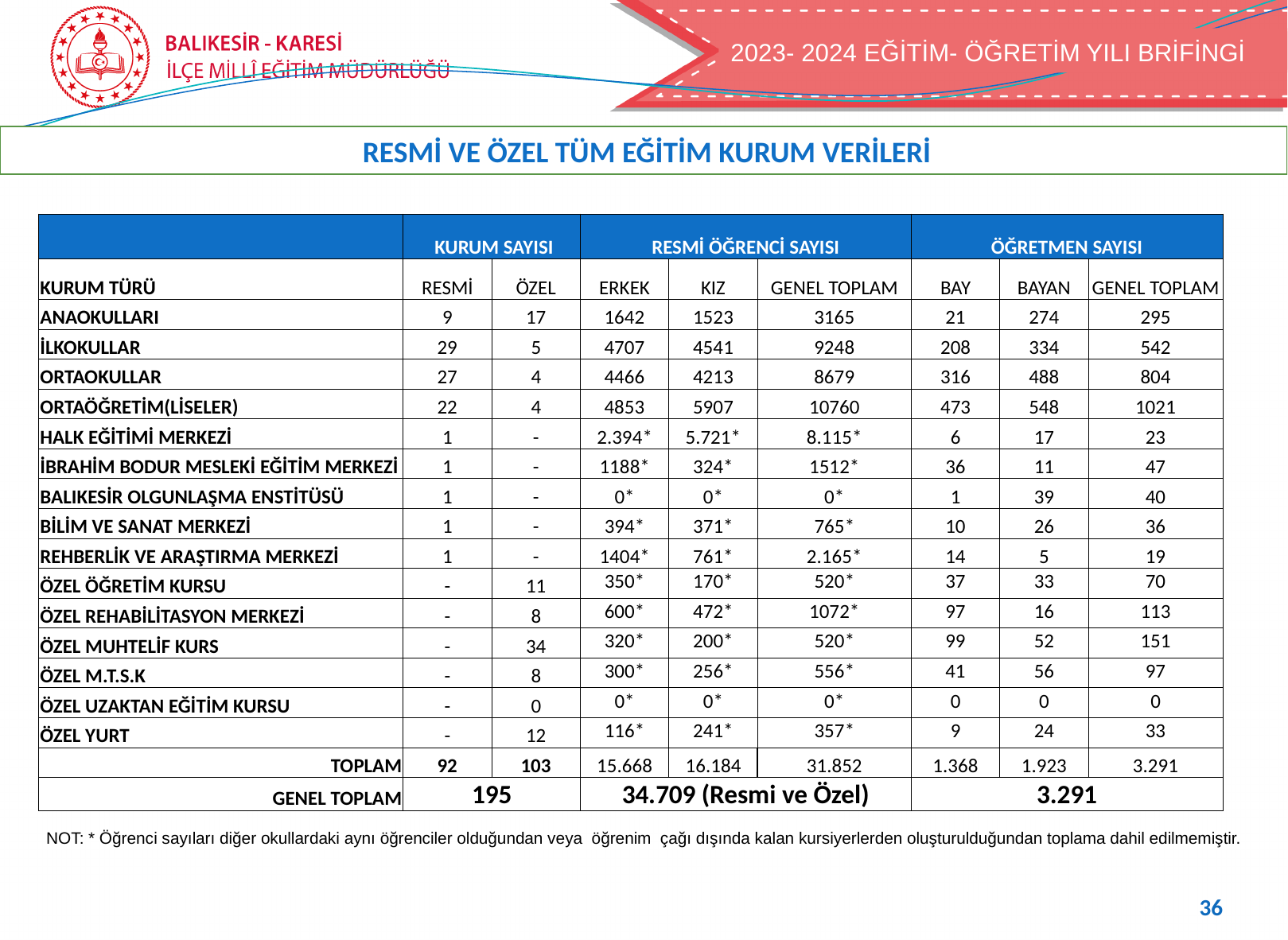

2022- 2023 EĞİTİM- ÖĞRETİM YILI BRİFİNGİ
2023- 2024 EĞİTİM- ÖĞRETİM YILI BRİFİNGİ
 RESMİ VE ÖZEL TÜM EĞİTİM KURUM VERİLERİ
|  | KURUM SAYISI |  | RESMİ ÖĞRENCİ SAYISI |  |  | ÖĞRETMEN SAYISI |  |  |
| --- | --- | --- | --- | --- | --- | --- | --- | --- |
| KURUM TÜRÜ | RESMİ | ÖZEL | ERKEK | KIZ | GENEL TOPLAM | BAY | BAYAN | GENEL TOPLAM |
| ANAOKULLARI | 9 | 17 | 1642 | 1523 | 3165 | 21 | 274 | 295 |
| İLKOKULLAR | 29 | 5 | 4707 | 4541 | 9248 | 208 | 334 | 542 |
| ORTAOKULLAR | 27 | 4 | 4466 | 4213 | 8679 | 316 | 488 | 804 |
| ORTAÖĞRETİM(LİSELER) | 22 | 4 | 4853 | 5907 | 10760 | 473 | 548 | 1021 |
| HALK EĞİTİMİ MERKEZİ | 1 | - | 2.394\* | 5.721\* | 8.115\* | 6 | 17 | 23 |
| İBRAHİM BODUR MESLEKİ EĞİTİM MERKEZİ | 1 | - | 1188\* | 324\* | 1512\* | 36 | 11 | 47 |
| BALIKESİR OLGUNLAŞMA ENSTİTÜSÜ | 1 | - | 0\* | 0\* | 0\* | 1 | 39 | 40 |
| BİLİM VE SANAT MERKEZİ | 1 | - | 394\* | 371\* | 765\* | 10 | 26 | 36 |
| REHBERLİK VE ARAŞTIRMA MERKEZİ | 1 | - | 1404\* | 761\* | 2.165\* | 14 | 5 | 19 |
| ÖZEL ÖĞRETİM KURSU | - | 11 | 350\* | 170\* | 520\* | 37 | 33 | 70 |
| ÖZEL REHABİLİTASYON MERKEZİ | - | 8 | 600\* | 472\* | 1072\* | 97 | 16 | 113 |
| ÖZEL MUHTELİF KURS | - | 34 | 320\* | 200\* | 520\* | 99 | 52 | 151 |
| ÖZEL M.T.S.K | - | 8 | 300\* | 256\* | 556\* | 41 | 56 | 97 |
| ÖZEL UZAKTAN EĞİTİM KURSU | - | 0 | 0\* | 0\* | 0\* | 0 | 0 | 0 |
| ÖZEL YURT | - | 12 | 116\* | 241\* | 357\* | 9 | 24 | 33 |
| TOPLAM | 92 | 103 | 15.668 | 16.184 | 31.852 | 1.368 | 1.923 | 3.291 |
| GENEL TOPLAM | 195 |  | 34.709 (Resmi ve Özel) |  |  | 3.291 |  |  |
NOT: * Öğrenci sayıları diğer okullardaki aynı öğrenciler olduğundan veya  öğrenim  çağı dışında kalan kursiyerlerden oluşturulduğundan toplama dahil edilmemiştir.

36